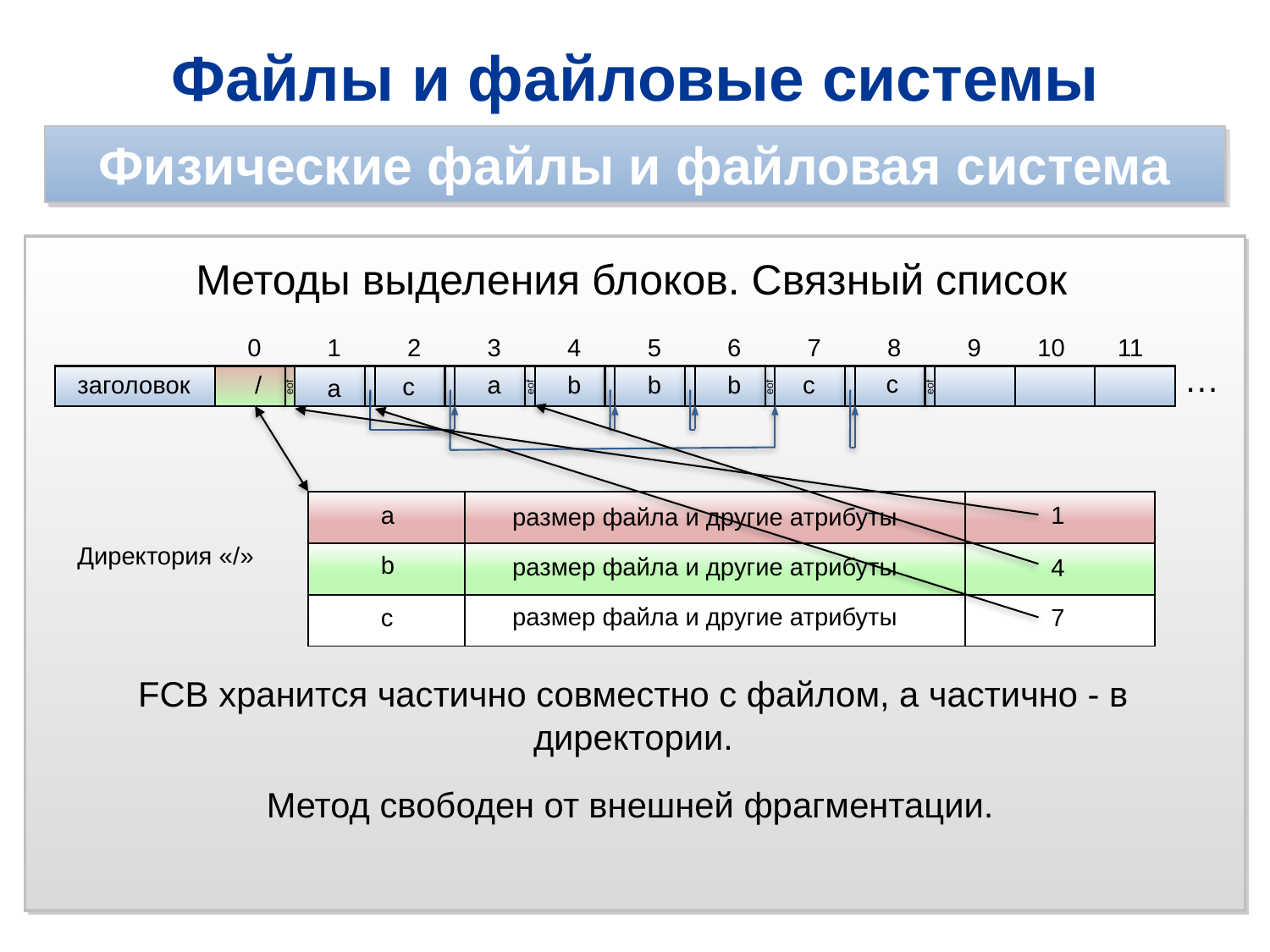

Файлы и файловые системы
Физические файлы и файловая система

Методы выделения блоков. Связный список
0
1
2
3
4
5
6
7
8
9
10
11
…
c
c
заголовок
/
a
b
b
b
c

a

eof
eof
eof
eof
|  |  |  |
| --- | --- | --- |
|  |  |  |
|  |  |  |
|  |  |  |
| --- | --- | --- |
a
1
размер файла и другие атрибуты
Директория «/»
|  |  |  |
| --- | --- | --- |
b
размер файла и другие атрибуты
4
|  |  |  |
| --- | --- | --- |
размер файла и другие атрибуты
c
7
FCB хранится частично совместно с файлом, а частично - в директории.
Метод свободен от внешней фрагментации.